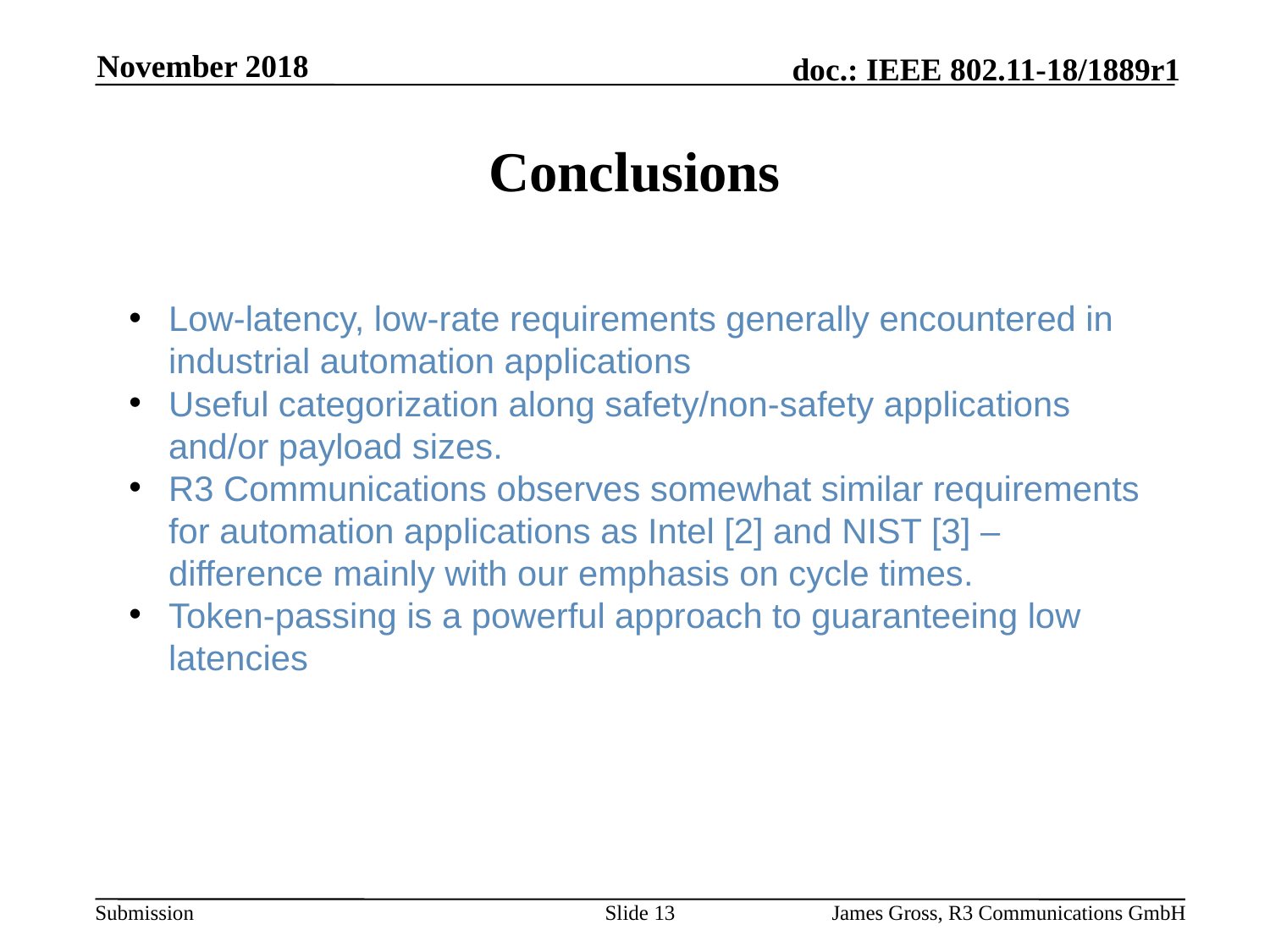

November 2018
# Conclusions
Low-latency, low-rate requirements generally encountered in industrial automation applications
Useful categorization along safety/non-safety applications and/or payload sizes.
R3 Communications observes somewhat similar requirements for automation applications as Intel [2] and NIST [3] – difference mainly with our emphasis on cycle times.
Token-passing is a powerful approach to guaranteeing low latencies

Slide 13
James Gross, R3 Communications GmbH